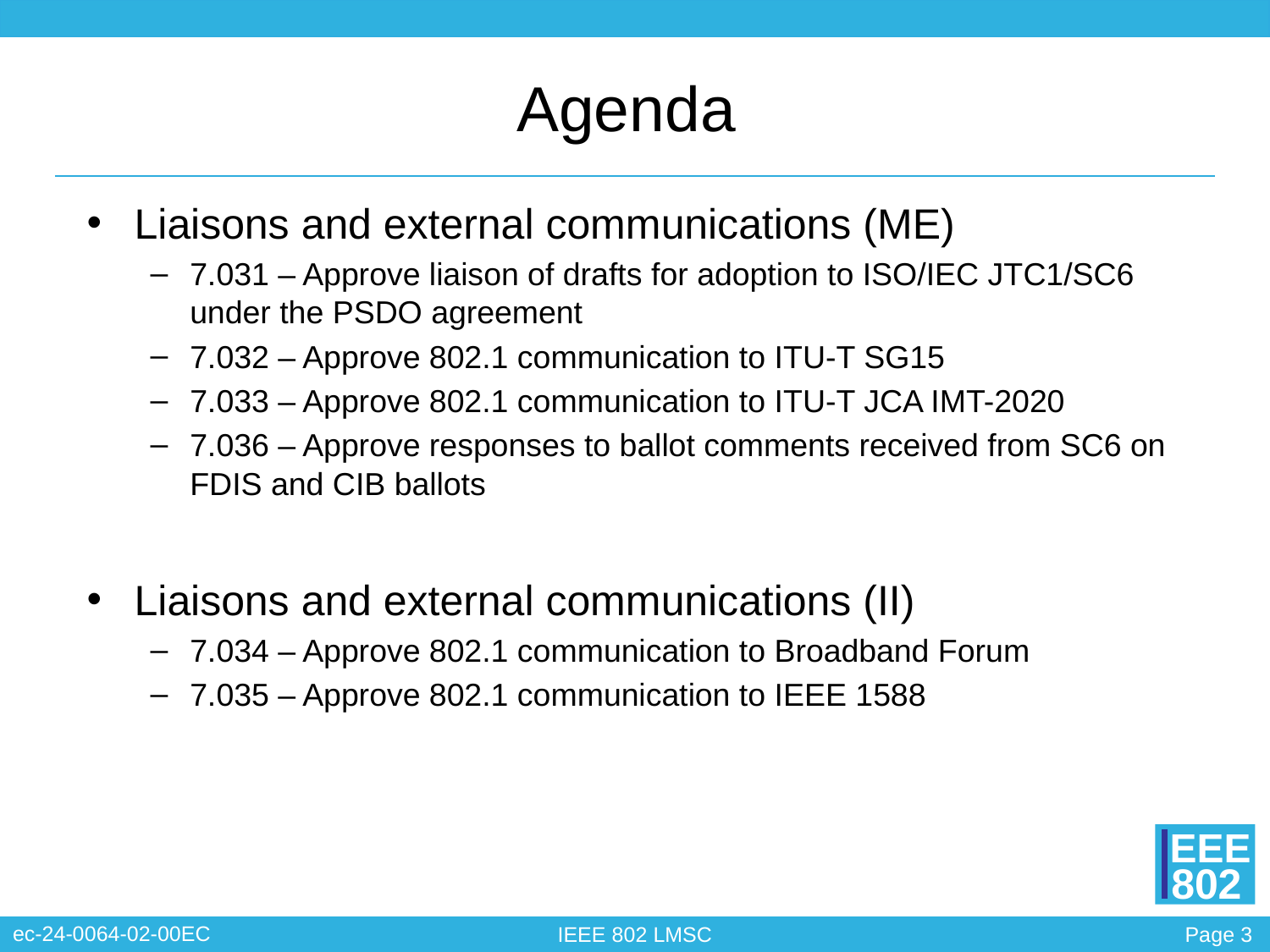

# Agenda
Liaisons and external communications (ME)
7.031 – Approve liaison of drafts for adoption to ISO/IEC JTC1/SC6 under the PSDO agreement
7.032 – Approve 802.1 communication to ITU-T SG15
7.033 – Approve 802.1 communication to ITU-T JCA IMT-2020
7.036 – Approve responses to ballot comments received from SC6 on FDIS and CIB ballots

Liaisons and external communications (II)
7.034 – Approve 802.1 communication to Broadband Forum
7.035 – Approve 802.1 communication to IEEE 1588